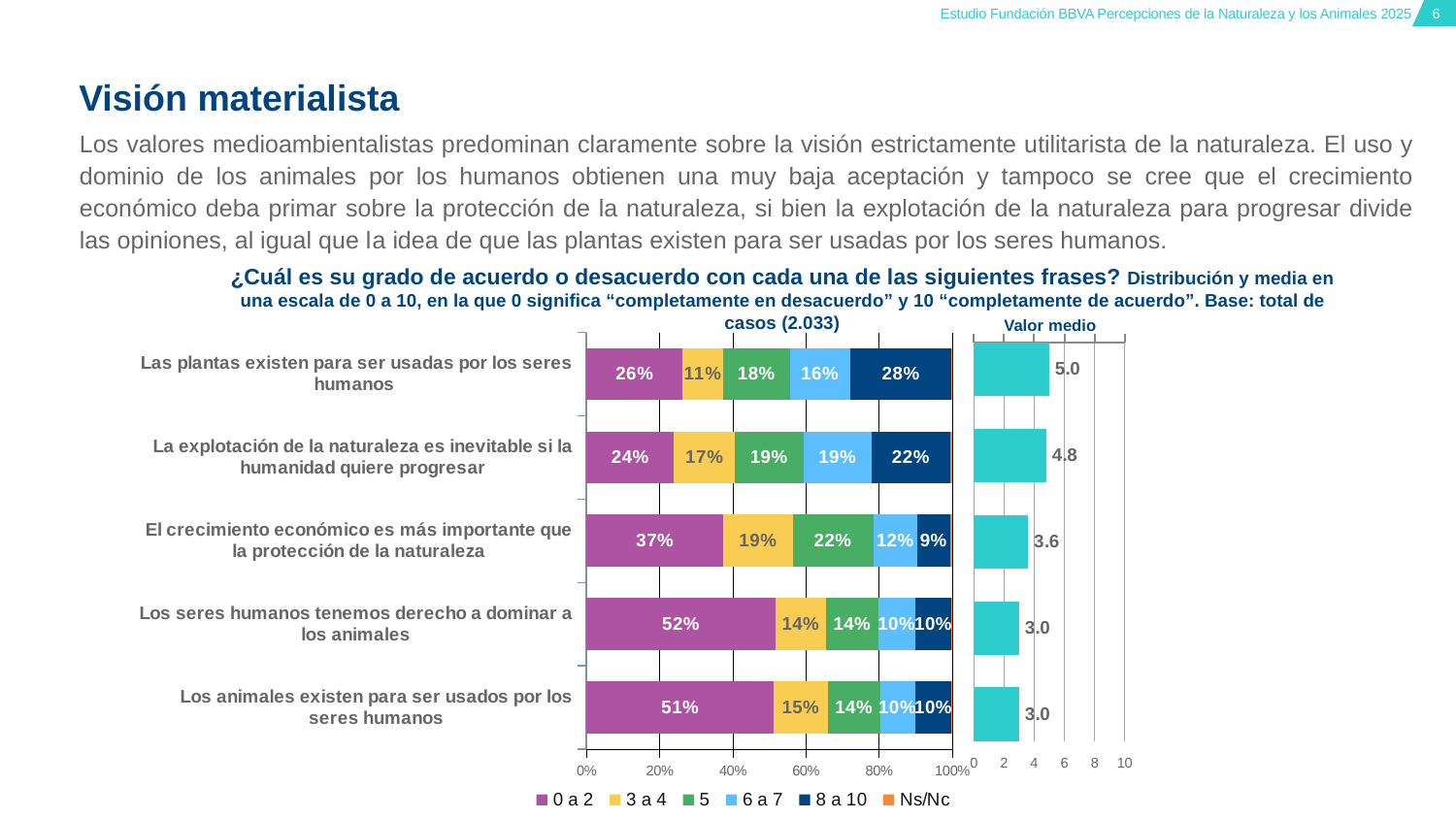

# Visión materialista
Los valores medioambientalistas predominan claramente sobre la visión estrictamente utilitarista de la naturaleza. El uso y dominio de los animales por los humanos obtienen una muy baja aceptación y tampoco se cree que el crecimiento económico deba primar sobre la protección de la naturaleza, si bien la explotación de la naturaleza para progresar divide las opiniones, al igual que la idea de que las plantas existen para ser usadas por los seres humanos.
¿Cuál es su grado de acuerdo o desacuerdo con cada una de las siguientes frases? Distribución y media en una escala de 0 a 10, en la que 0 significa “completamente en desacuerdo” y 10 “completamente de acuerdo”. Base: total de casos (2.033)

### Chart

| Category | 0 a 2 | 3 a 4 | 5 | 6 a 7 | 8 a 10 | Ns/Nc |
|---|---|---|---|---|---|---|
| Los animales existen para ser usados por los seres humanos | 0.5126539999999999 | 0.147416 | 0.142687 | 0.095767 | 0.098849 | 0.002627 |
| Los seres humanos tenemos derecho a dominar a los animales | 0.516722 | 0.139251 | 0.141522 | 0.101031 | 0.099728 | 0.0017449999999999998 |
| El crecimiento económico es más importante que la protección de la naturaleza | 0.37487200000000004 | 0.1887 | 0.220218 | 0.12127 | 0.088619 | 0.00632 |
| La explotación de la naturaleza es inevitable si la humanidad quiere progresar | 0.238882 | 0.166984 | 0.187049 | 0.186141 | 0.21581 | 0.004 |
| Las plantas existen para ser usadas por los seres humanos  | 0.263181 | 0.109656 | 0.183646 | 0.164678 | 0.27700600000000003 | 0.001833 |
Valor medio

### Chart

| Category |  |  |  |  |  |
|---|---|---|---|---|---|
| Medias | 5.0 | 4.8 | 3.6 | 3.0 | 3.0 |